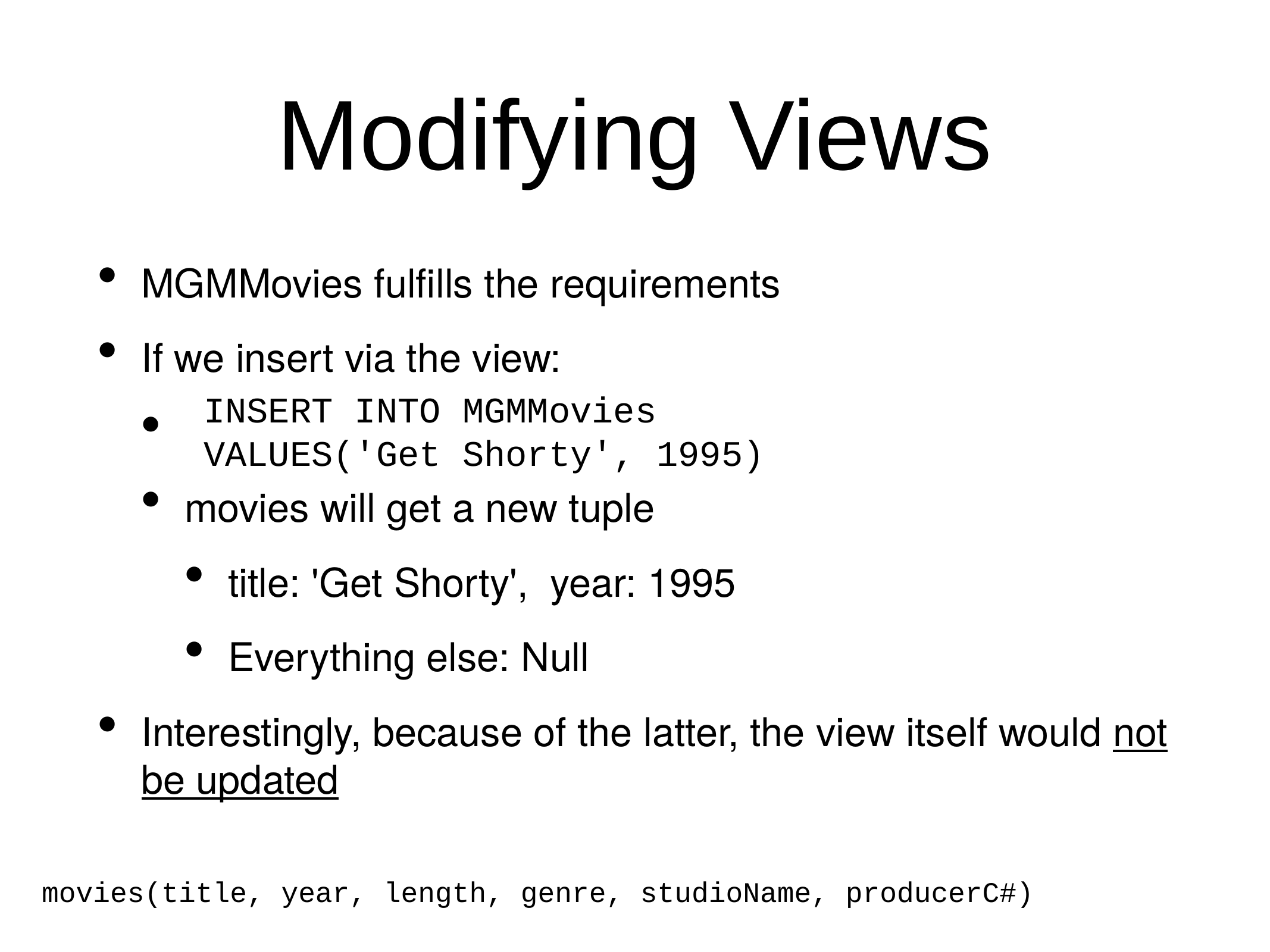

# Modifying Views
MGMMovies fulfills the requirements
If we insert via the view:

movies will get a new tuple
title: 'Get Shorty',  year: 1995
Everything else: Null
Interestingly, because of the latter, the view itself would not be updated
INSERT INTO MGMMovies
VALUES('Get Shorty', 1995)
movies(title, year, length, genre, studioName, producerC#)